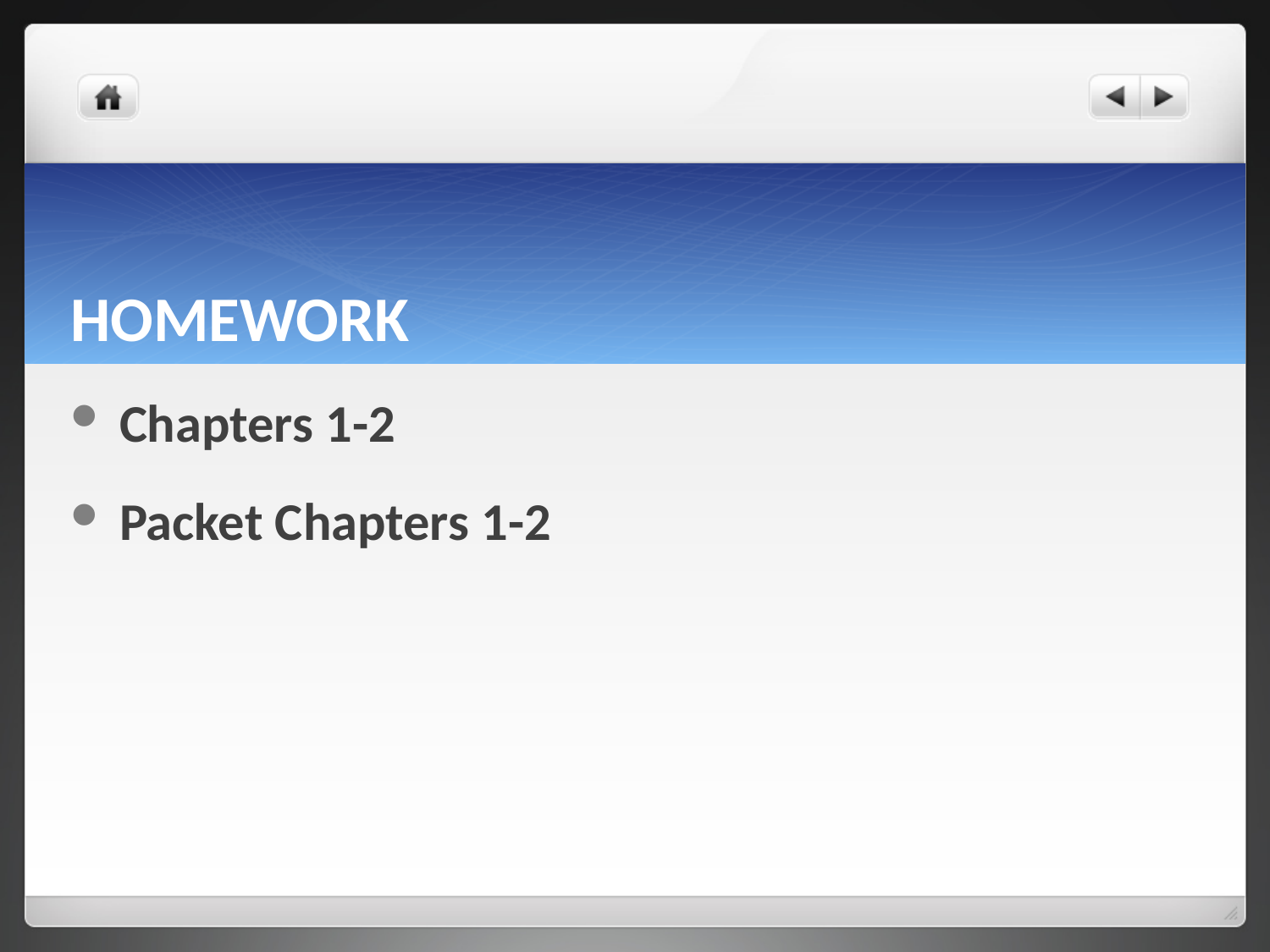

# HOMEWORK
 Chapters 1-2
 Packet Chapters 1-2